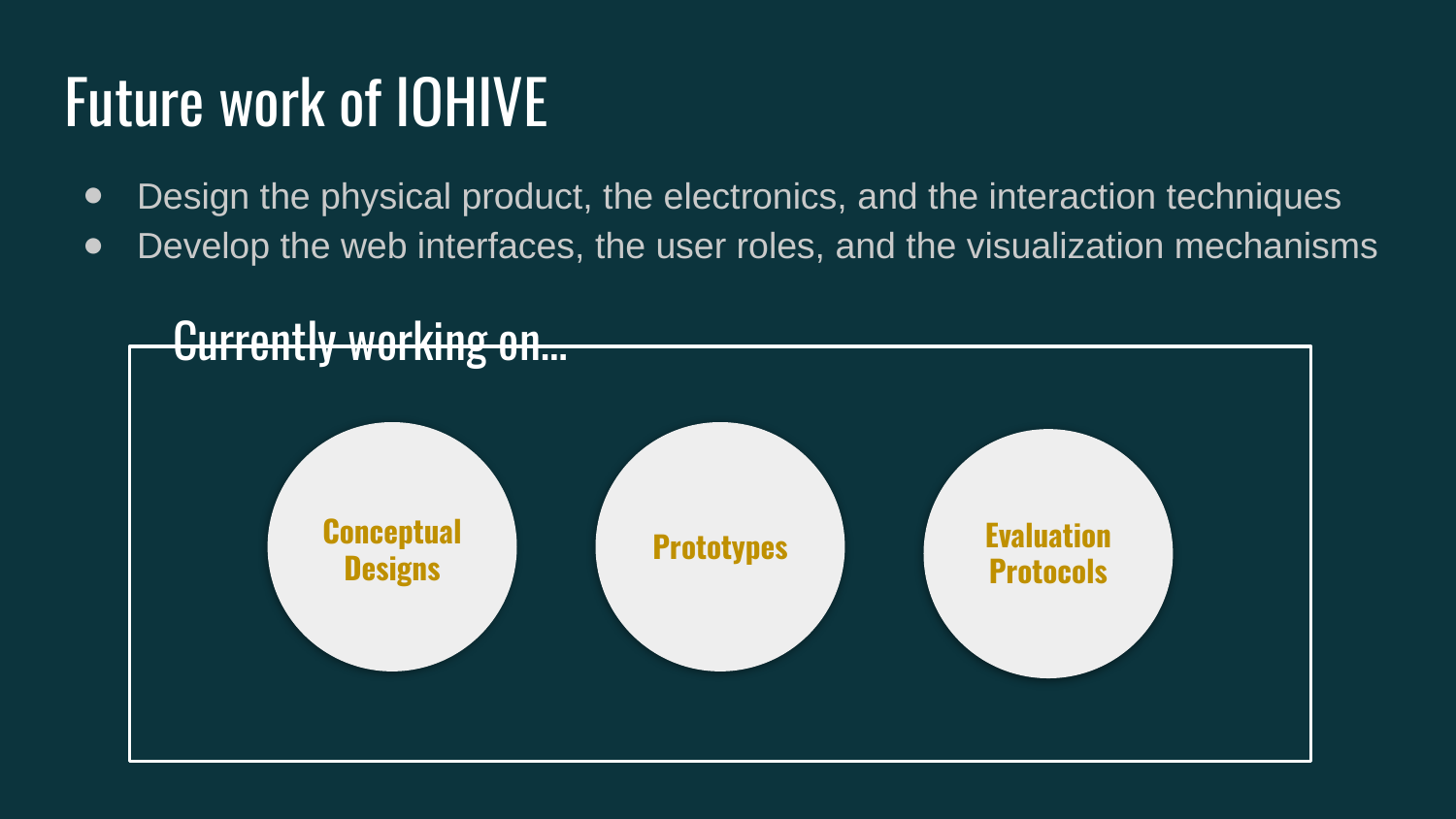

Future work of IOHIVE
Design the physical product, the electronics, and the interaction techniques
Develop the web interfaces, the user roles, and the visualization mechanisms
Currently working on…

Conceptual
Designs

Prototypes
Evaluation
Protocols